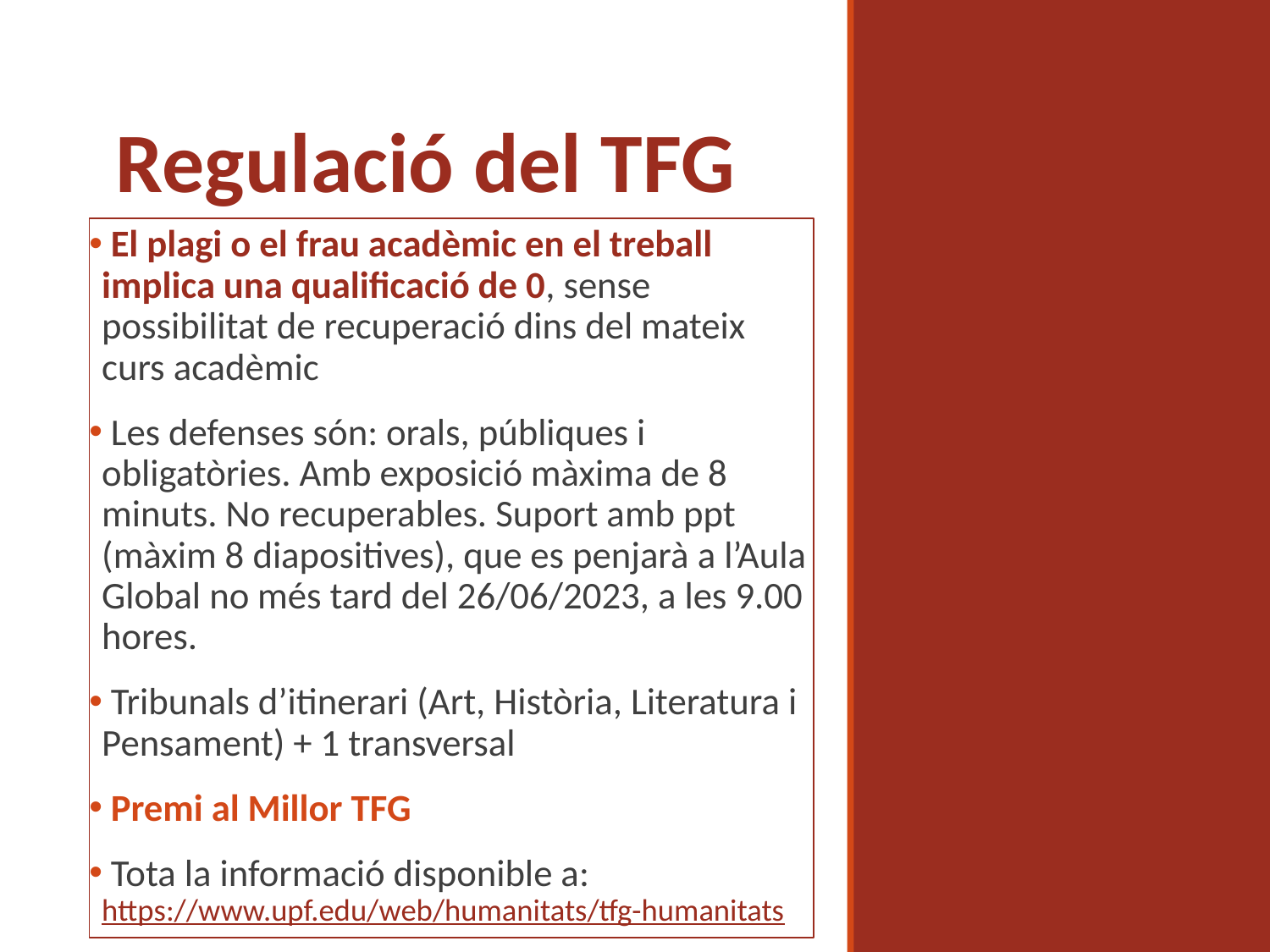

# Regulació del TFG
 El plagi o el frau acadèmic en el treball implica una qualificació de 0, sense possibilitat de recuperació dins del mateix curs acadèmic
 Les defenses són: orals, públiques i obligatòries. Amb exposició màxima de 8 minuts. No recuperables. Suport amb ppt (màxim 8 diapositives), que es penjarà a l’Aula Global no més tard del 26/06/2023, a les 9.00 hores.
 Tribunals d’itinerari (Art, Història, Literatura i Pensament) + 1 transversal
 Premi al Millor TFG
 Tota la informació disponible a:
https://www.upf.edu/web/humanitats/tfg-humanitats